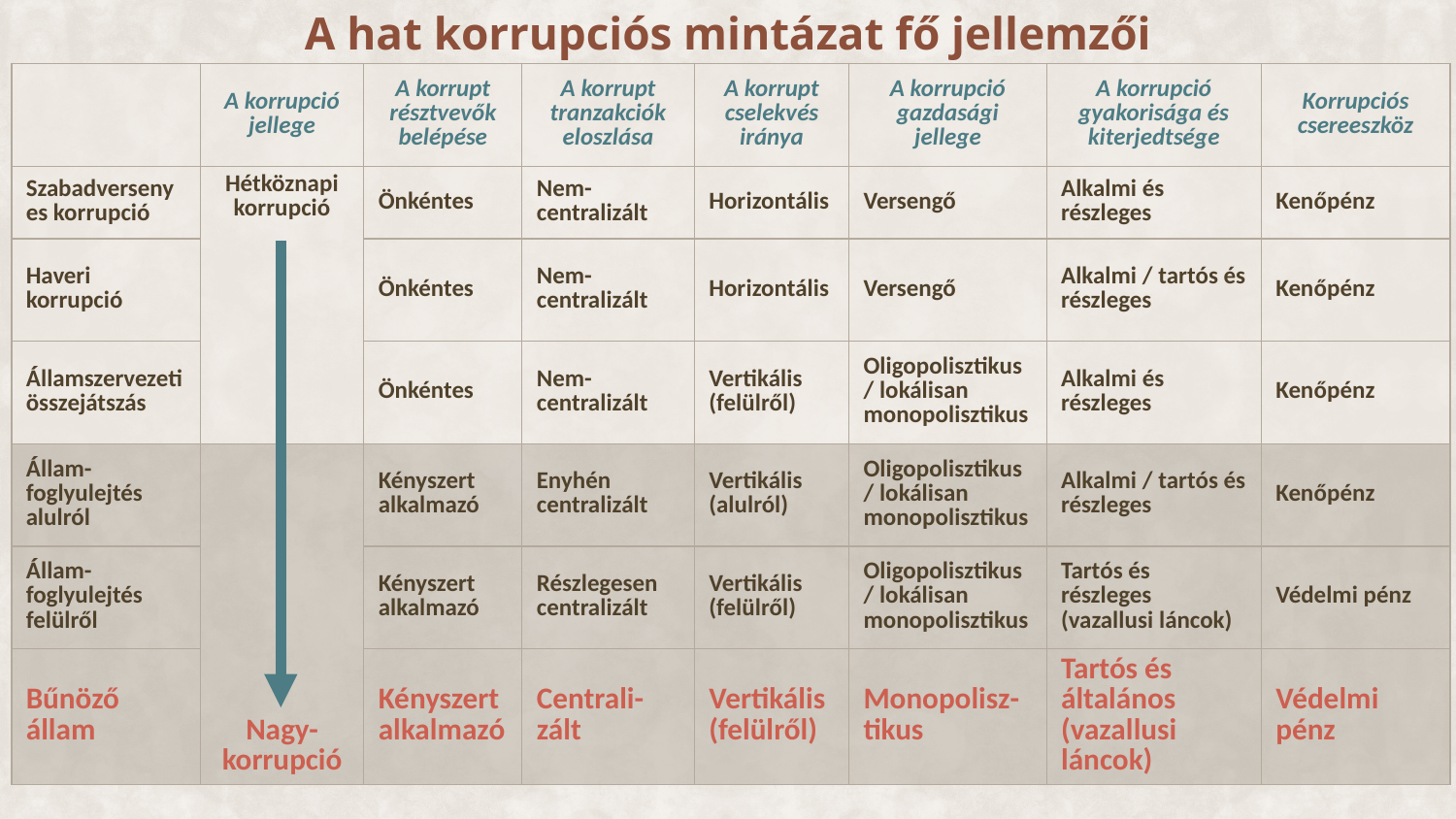

# A hat korrupciós mintázat fő jellemzői
|  | A korrupció jellege | A korrupt résztvevők belépése | A korrupt tranzakciók eloszlása | A korrupt cselekvés iránya | A korrupció gazdasági jellege | A korrupció gyakorisága és kiterjedtsége | Korrupciós csereeszköz |
| --- | --- | --- | --- | --- | --- | --- | --- |
| Szabadversenyes korrupció | Hétköznapi korrupció | Önkéntes | Nem-centralizált | Horizontális | Versengő | Alkalmi és részleges | Kenőpénz |
| Haveri korrupció |  | Önkéntes | Nem-centralizált | Horizontális | Versengő | Alkalmi / tartós és részleges | Kenőpénz |
| Államszervezeti összejátszás |  | Önkéntes | Nem-centralizált | Vertikális (felülről) | Oligopolisztikus/ lokálisan monopolisztikus | Alkalmi és részleges | Kenőpénz |
| Állam-foglyulejtés alulról | Nagy-korrupció | Kényszert alkalmazó | Enyhén centralizált | Vertikális (alulról) | Oligopolisztikus / lokálisan monopolisztikus | Alkalmi / tartós és részleges | Kenőpénz |
| Állam-foglyulejtés felülről |  | Kényszert alkalmazó | Részlegesen centralizált | Vertikális (felülről) | Oligopolisztikus / lokálisan monopolisztikus | Tartós és részleges (vazallusi láncok) | Védelmi pénz |
| Bűnöző állam |  | Kényszert alkalmazó | Centrali-zált | Vertikális (felülről) | Monopolisz-tikus | Tartós és általános (vazallusi láncok) | Védelmi pénz |